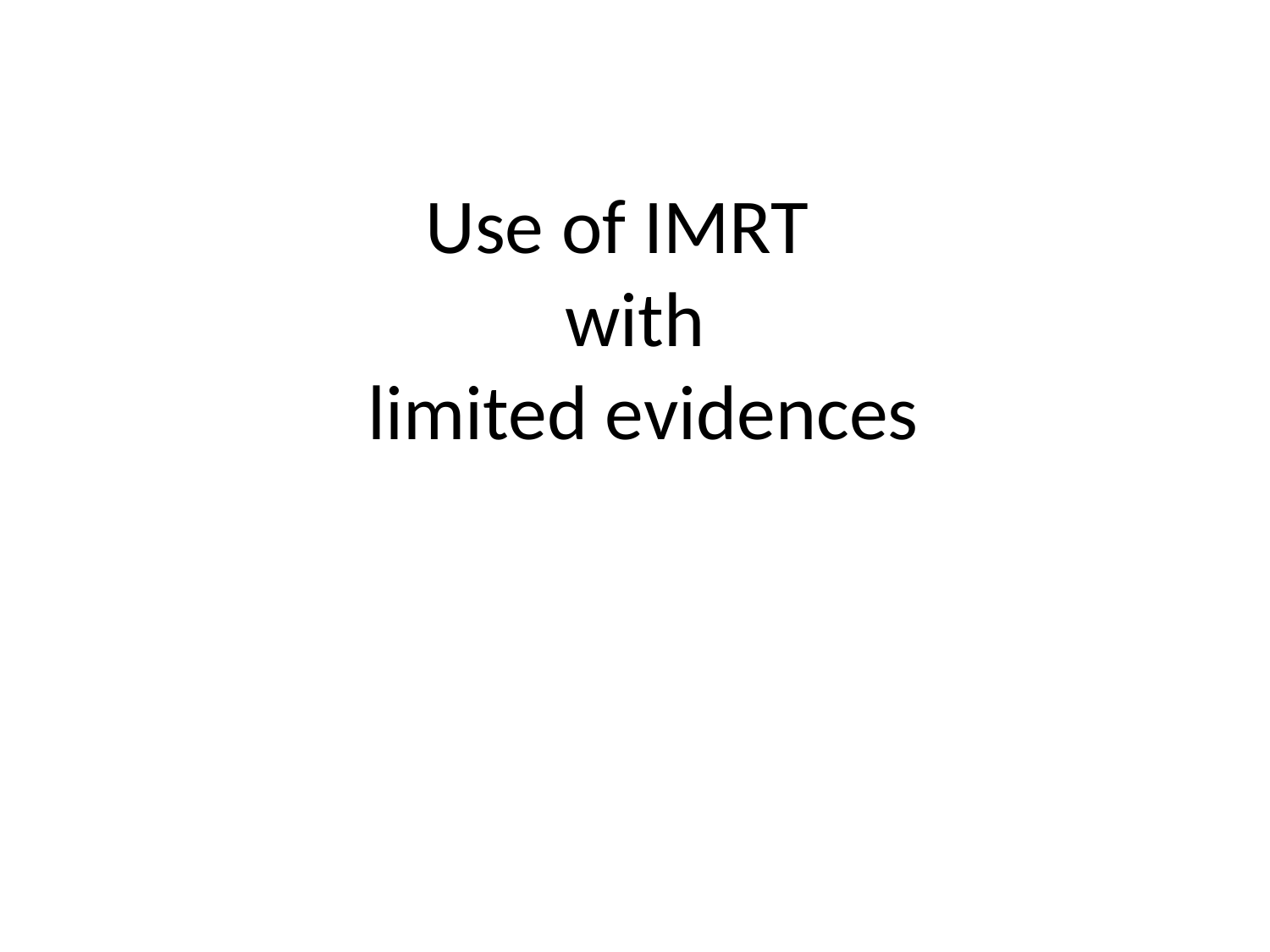

# Use of IMRT with limited evidences